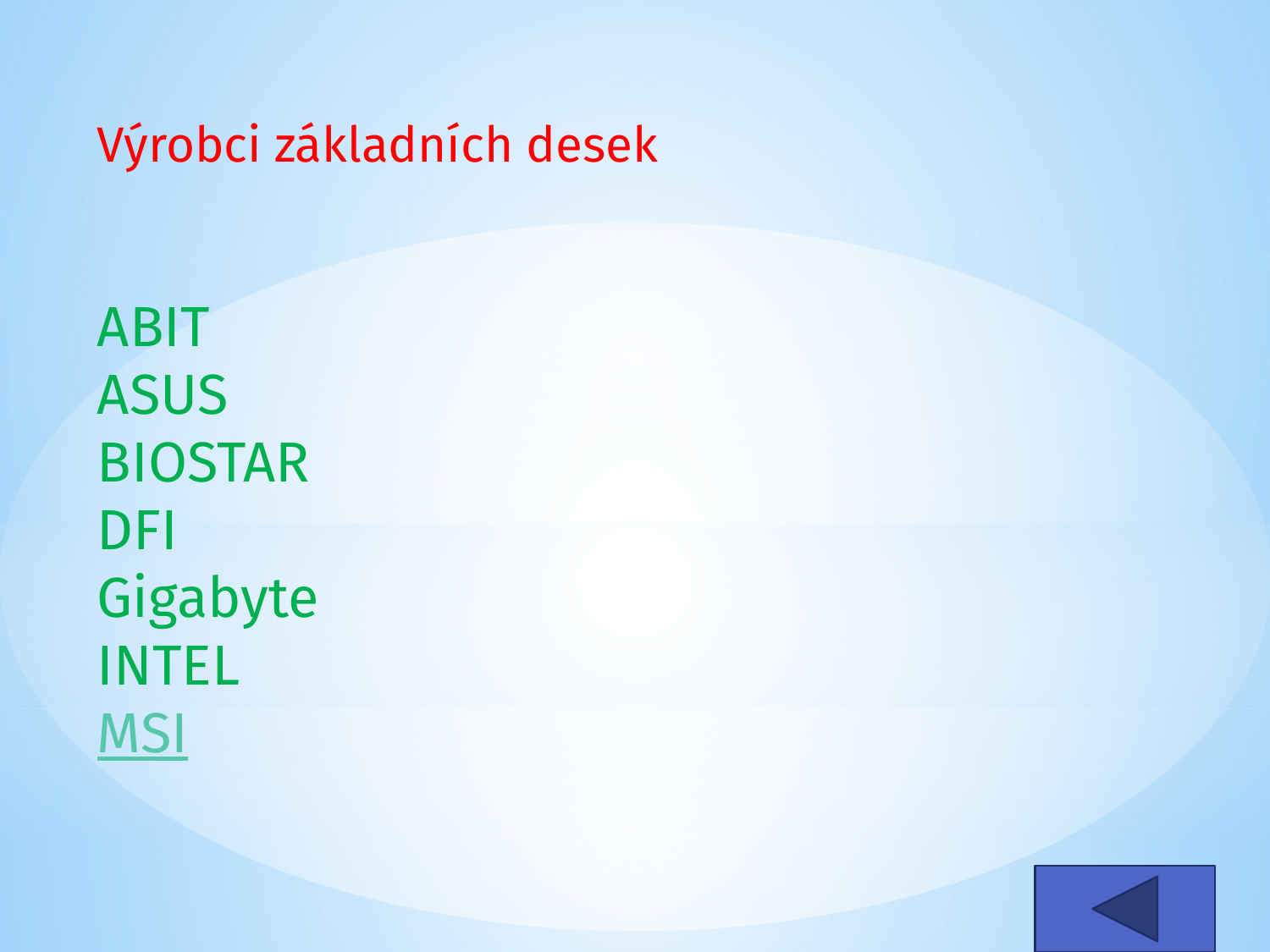

Výrobci základních desek
ABIT
ASUS
BIOSTAR
DFI
Gigabyte
INTEL
MSI